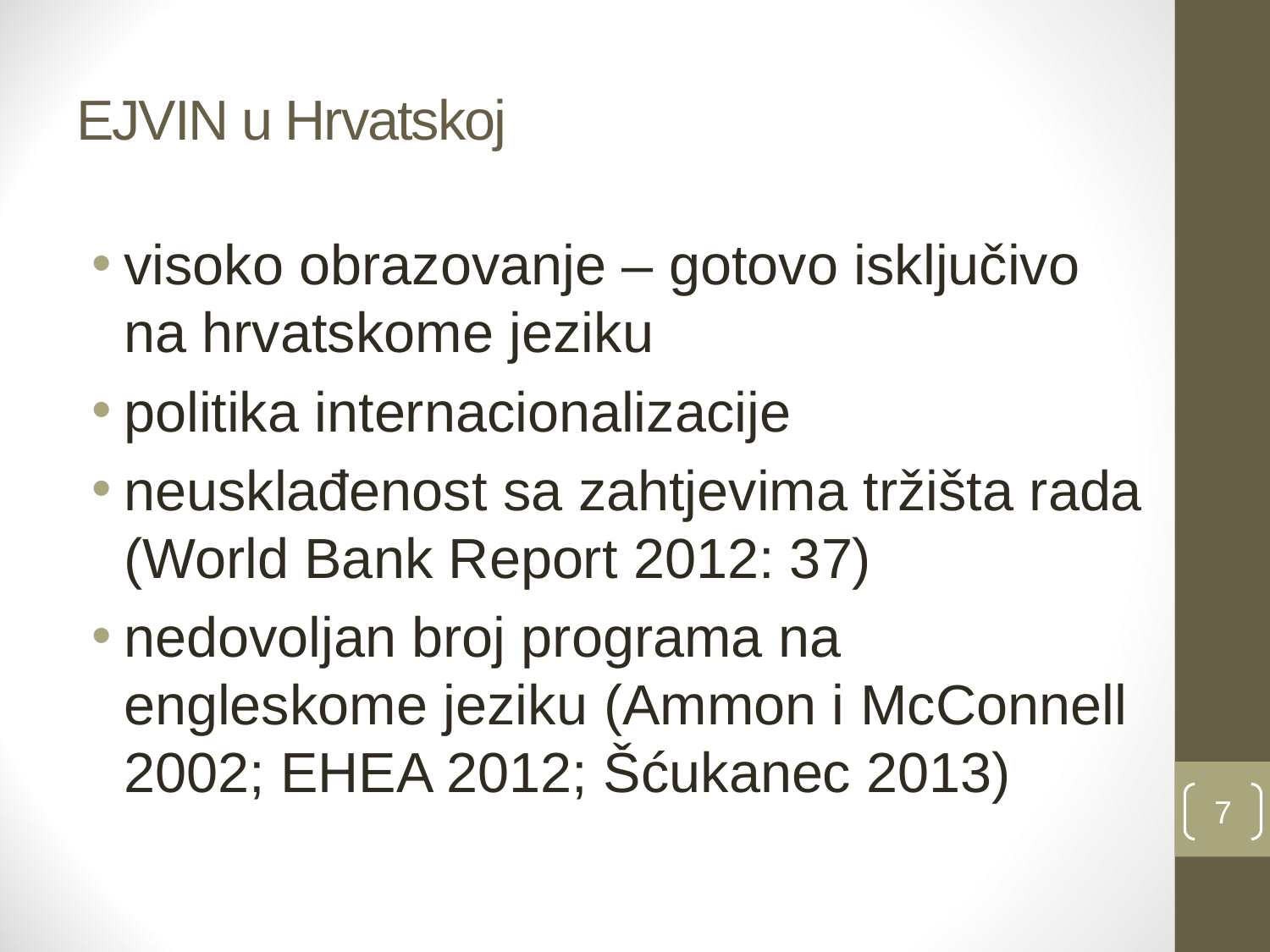

# EJVIN u Hrvatskoj
visoko obrazovanje – gotovo isključivo na hrvatskome jeziku
politika internacionalizacije
neusklađenost sa zahtjevima tržišta rada (World Bank Report 2012: 37)
nedovoljan broj programa na engleskome jeziku (Ammon i McConnell 2002; EHEA 2012; Šćukanec 2013)

7